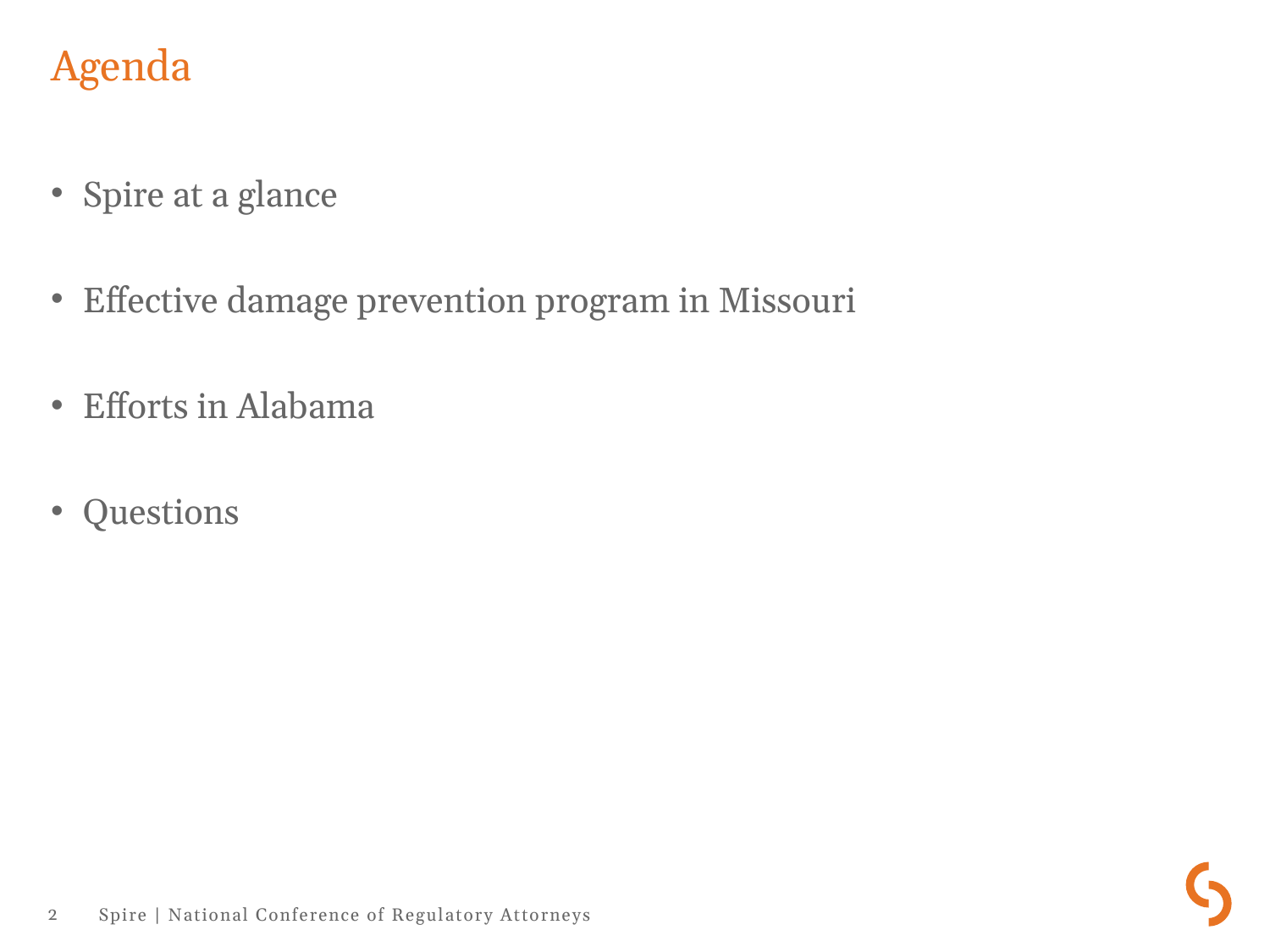

# Agenda
Spire at a glance

Effective damage prevention program in Missouri

Efforts in Alabama

Questions

2
Spire | National Conference of Regulatory Attorneys